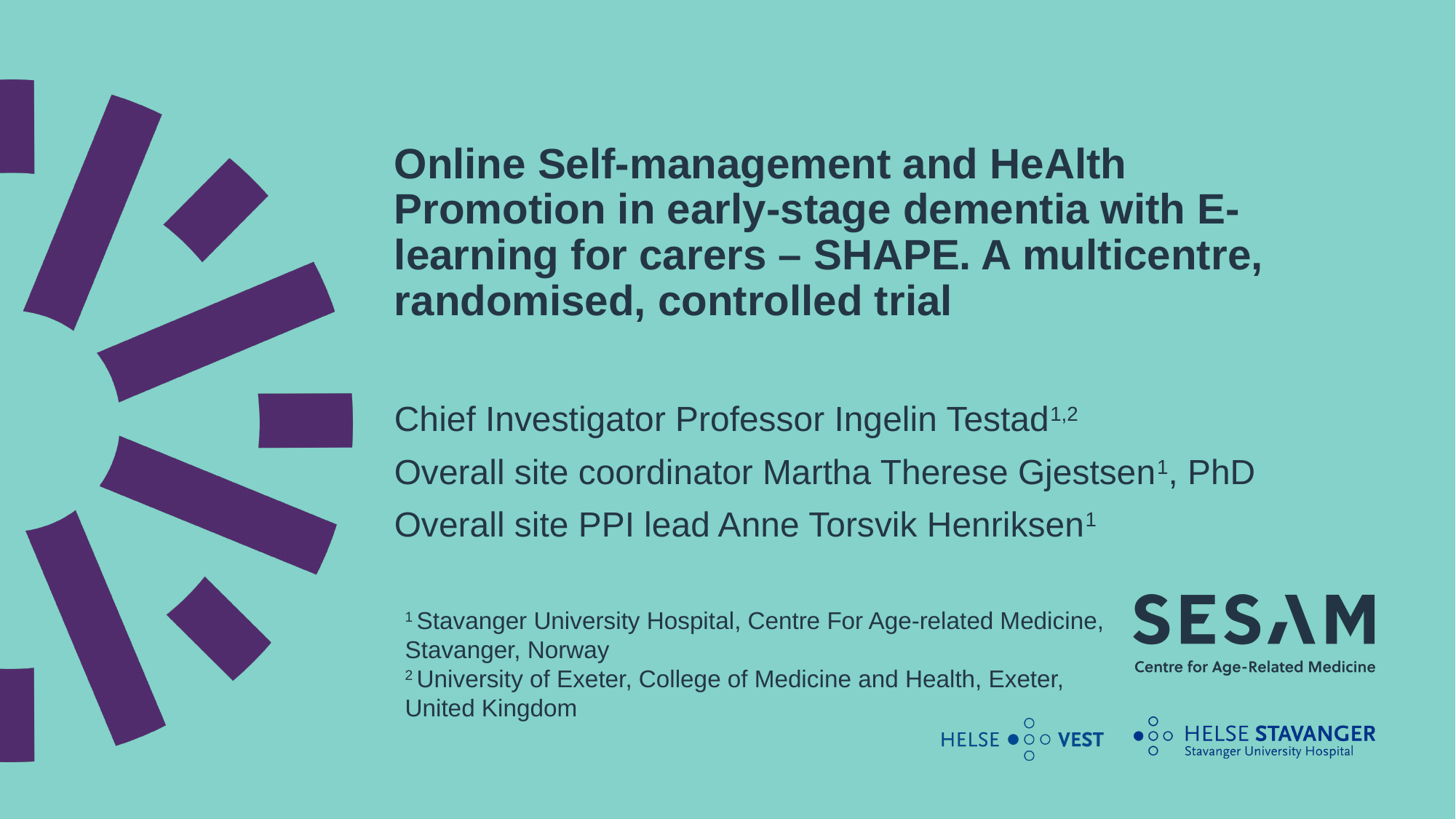

# Online Self-management and HeAlth Promotion in early-stage dementia with E-learning for carers – SHAPE. A multicentre, randomised, controlled trial
Chief Investigator Professor Ingelin Testad1,2
Overall site coordinator Martha Therese Gjestsen1, PhD
Overall site PPI lead Anne Torsvik Henriksen1

1 Stavanger University Hospital, Centre For Age-related Medicine, Stavanger, Norway
2 University of Exeter, College of Medicine and Health, Exeter, United Kingdom